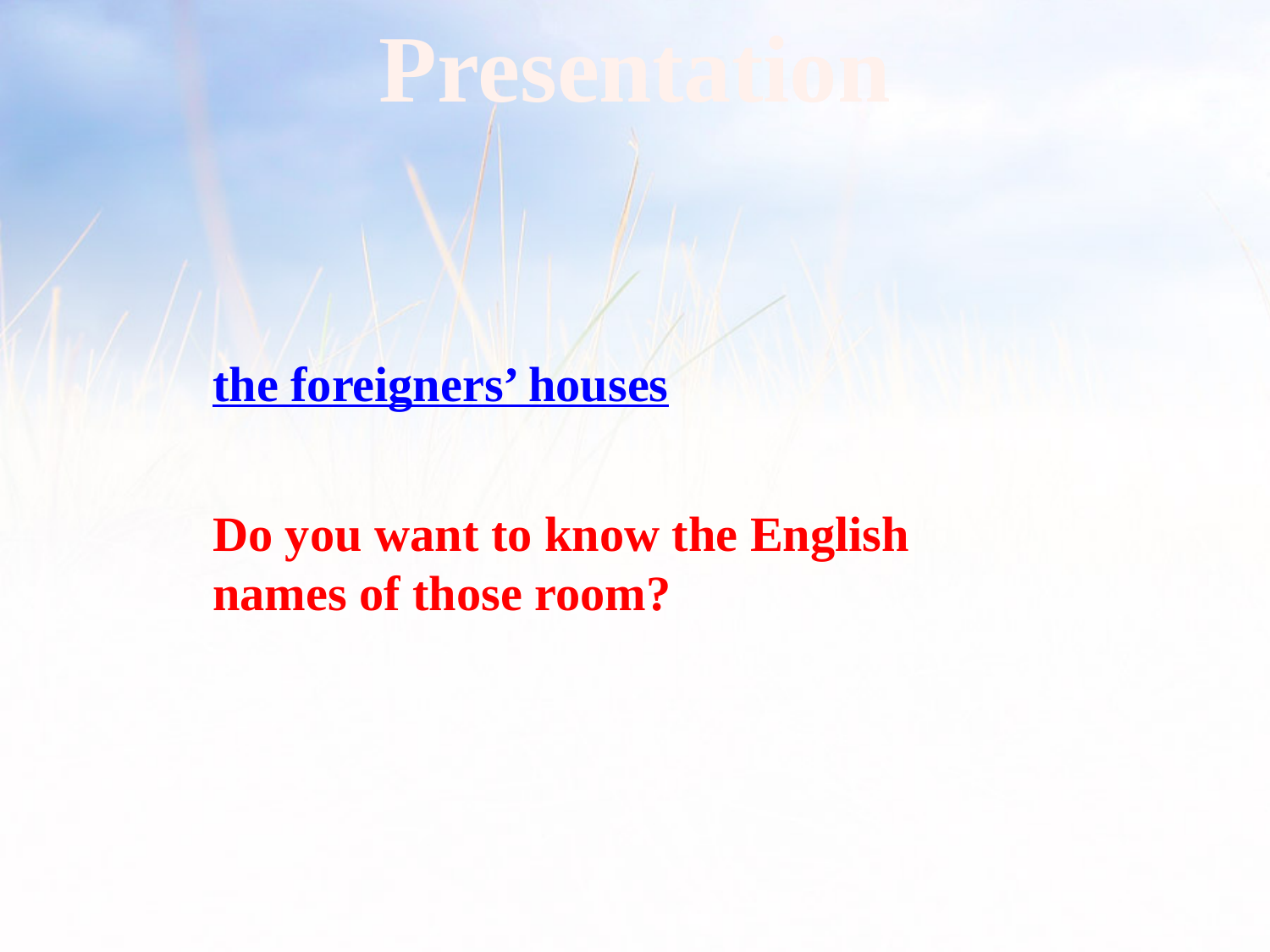

Presentation
the foreigners’ houses
Do you want to know the English names of those room?